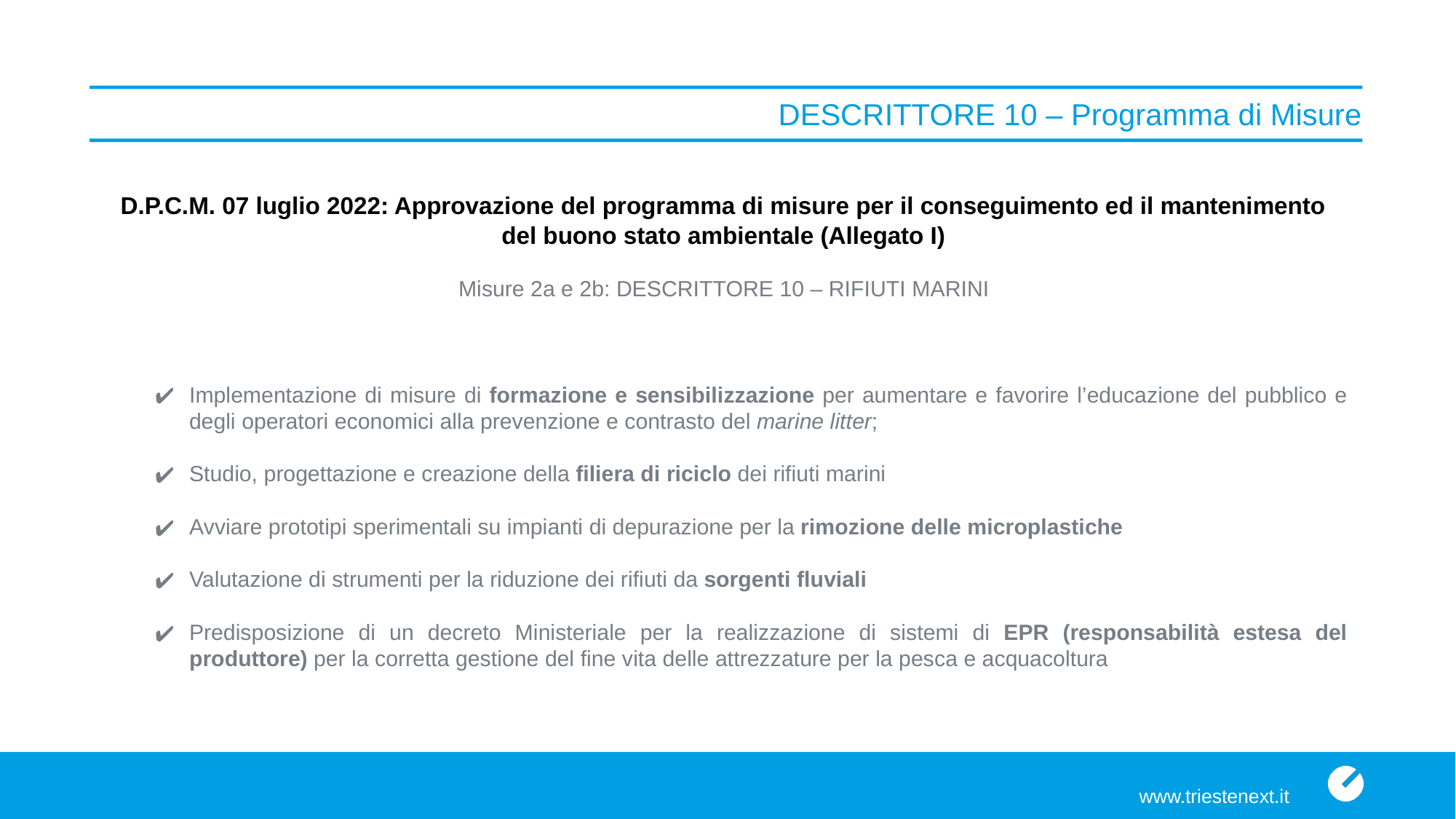

DESCRITTORE 10 – Programma di Misure
D.P.C.M. 07 luglio 2022: Approvazione del programma di misure per il conseguimento ed il mantenimento del buono stato ambientale (Allegato I)

Misure 2a e 2b: DESCRITTORE 10 – RIFIUTI MARINI

Implementazione di misure di formazione e sensibilizzazione per aumentare e favorire l’educazione del pubblico e degli operatori economici alla prevenzione e contrasto del marine litter;

Studio, progettazione e creazione della filiera di riciclo dei rifiuti marini

Avviare prototipi sperimentali su impianti di depurazione per la rimozione delle microplastiche

Valutazione di strumenti per la riduzione dei rifiuti da sorgenti fluviali

Predisposizione di un decreto Ministeriale per la realizzazione di sistemi di EPR (responsabilità estesa del produttore) per la corretta gestione del fine vita delle attrezzature per la pesca e acquacoltura

SPAZIO IMMAGINE
SPAZIO IMMAGINE